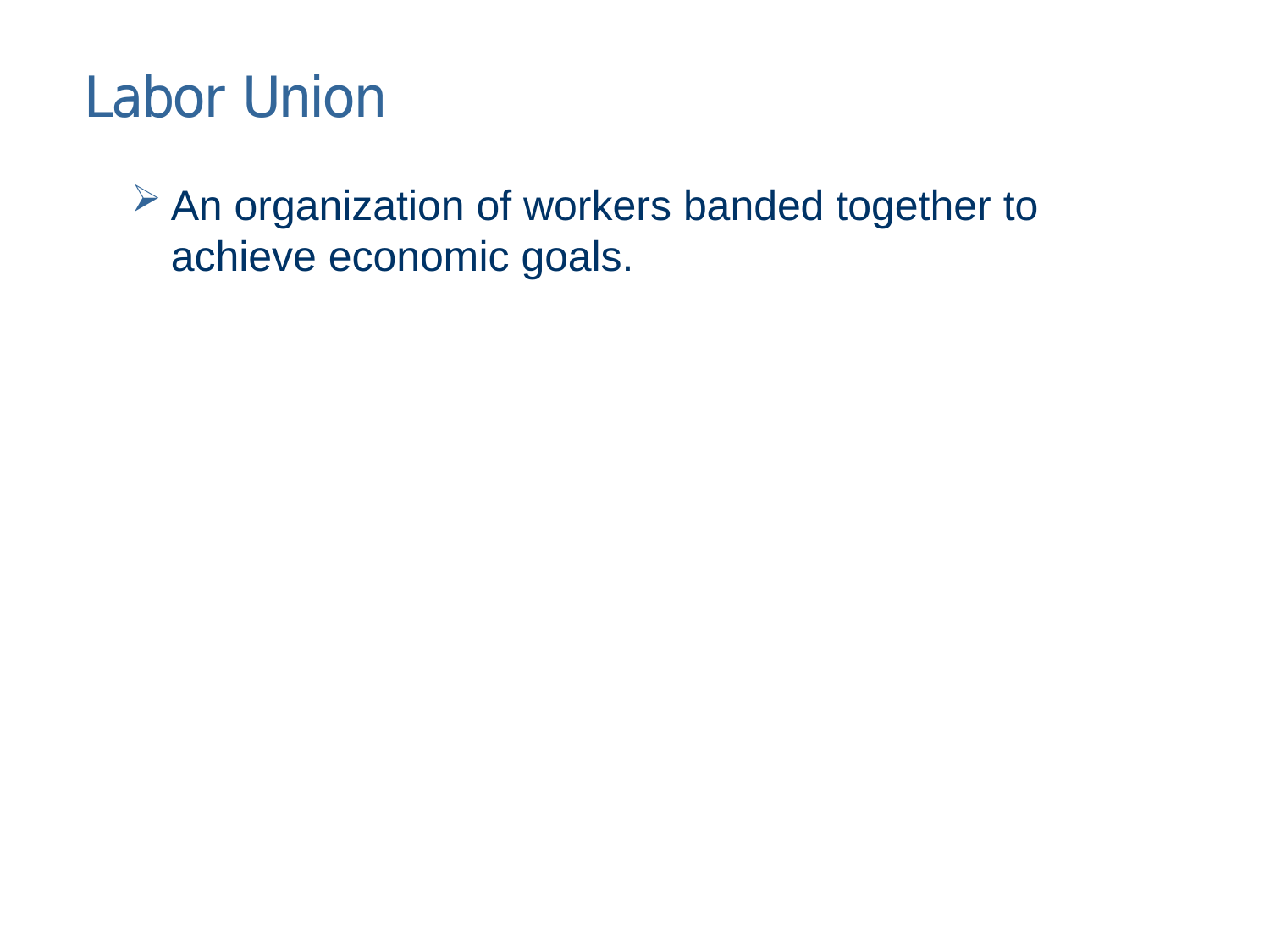

# Labor Union
An organization of workers banded together to achieve economic goals.